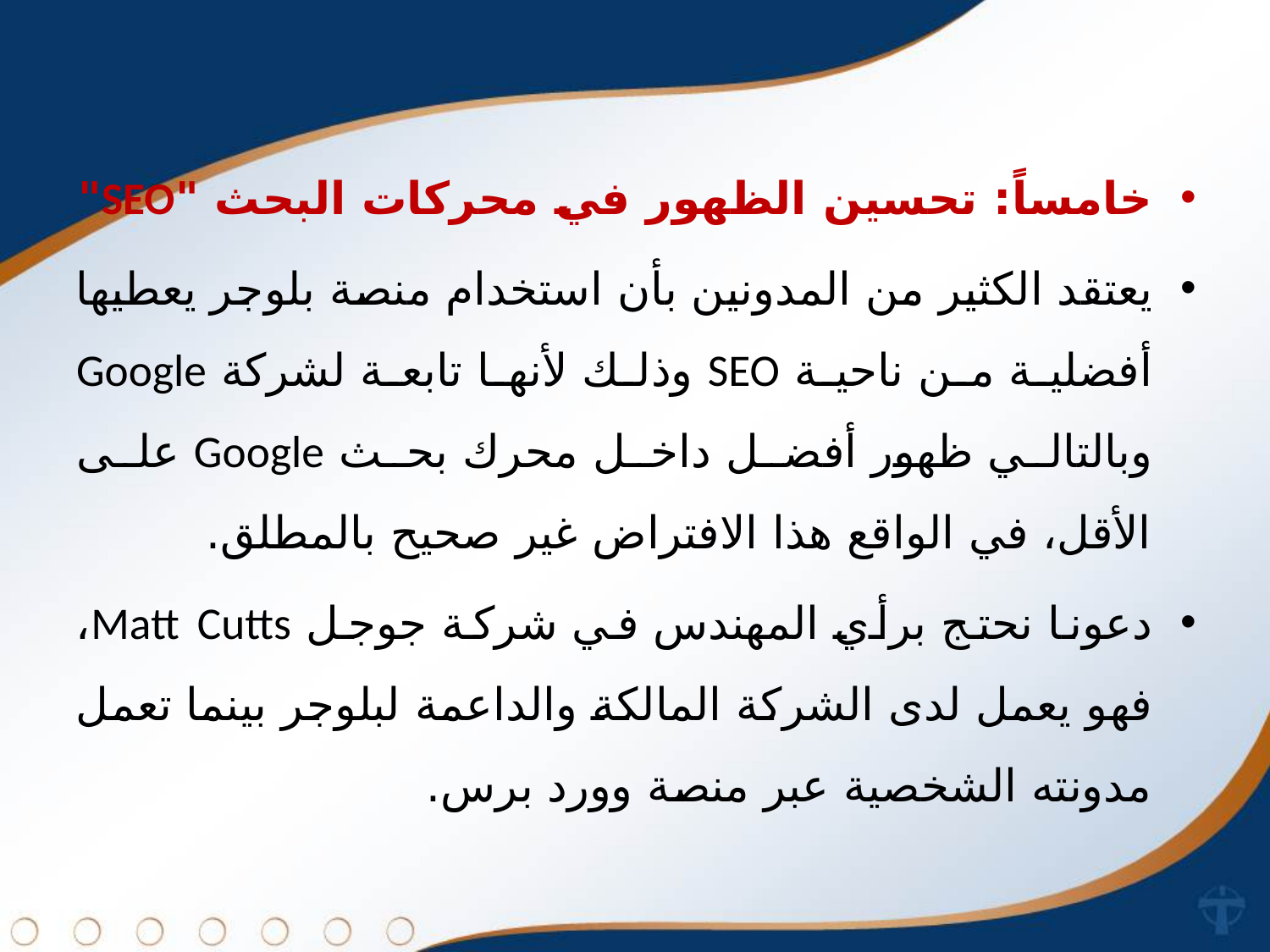

خامساً: تحسين الظهور في محركات البحث "SEO"
يعتقد الكثير من المدونين بأن استخدام منصة بلوجر يعطيها أفضلية من ناحية SEO وذلك لأنها تابعة لشركة Google وبالتالي ظهور أفضل داخل محرك بحث Google على الأقل، في الواقع هذا الافتراض غير صحيح بالمطلق.
دعونا نحتج برأي المهندس في شركة جوجل Matt Cutts، فهو يعمل لدى الشركة المالكة والداعمة لبلوجر بينما تعمل مدونته الشخصية عبر منصة وورد برس.